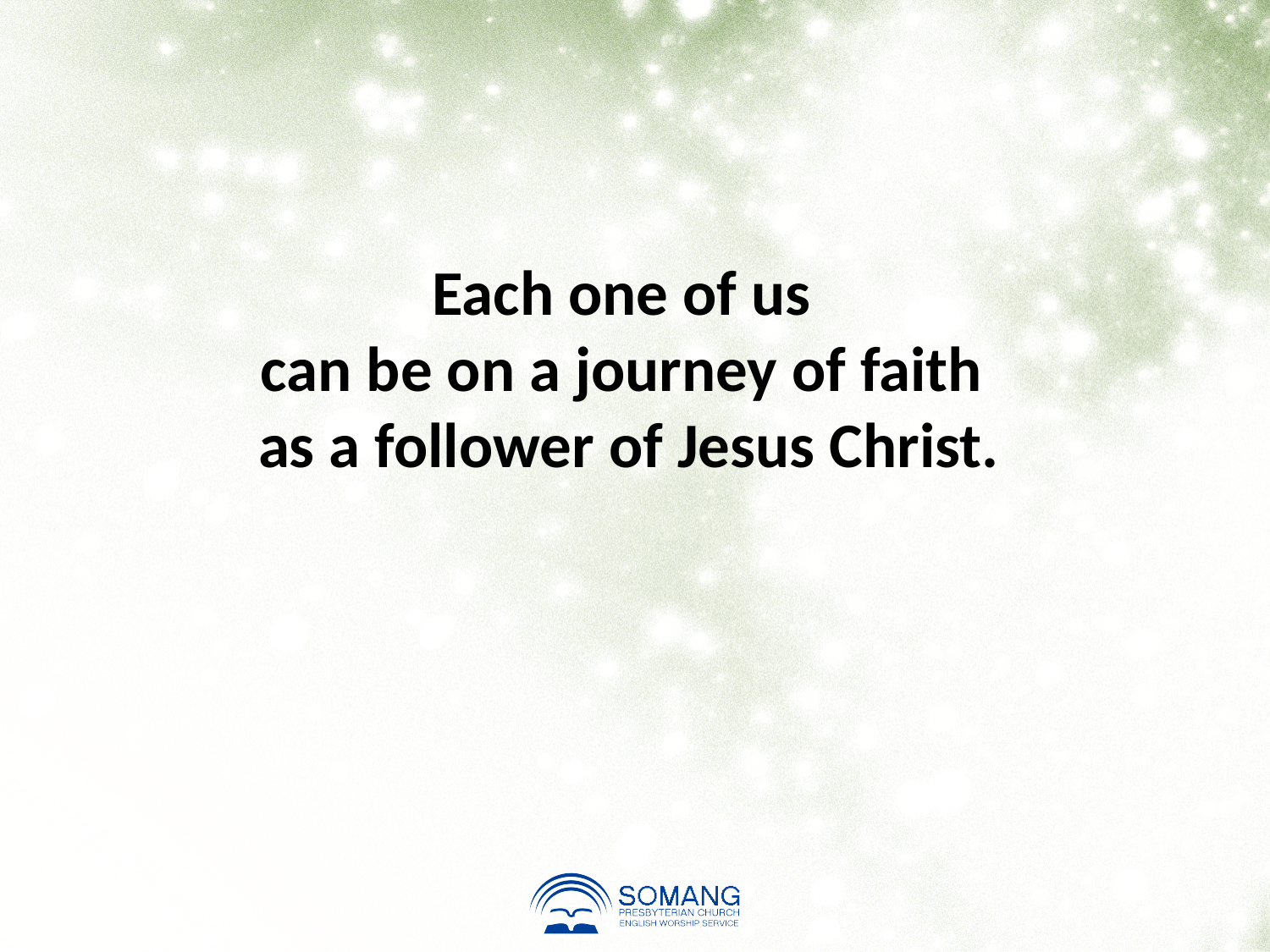

Each one of us
can be on a journey of faith
as a follower of Jesus Christ.